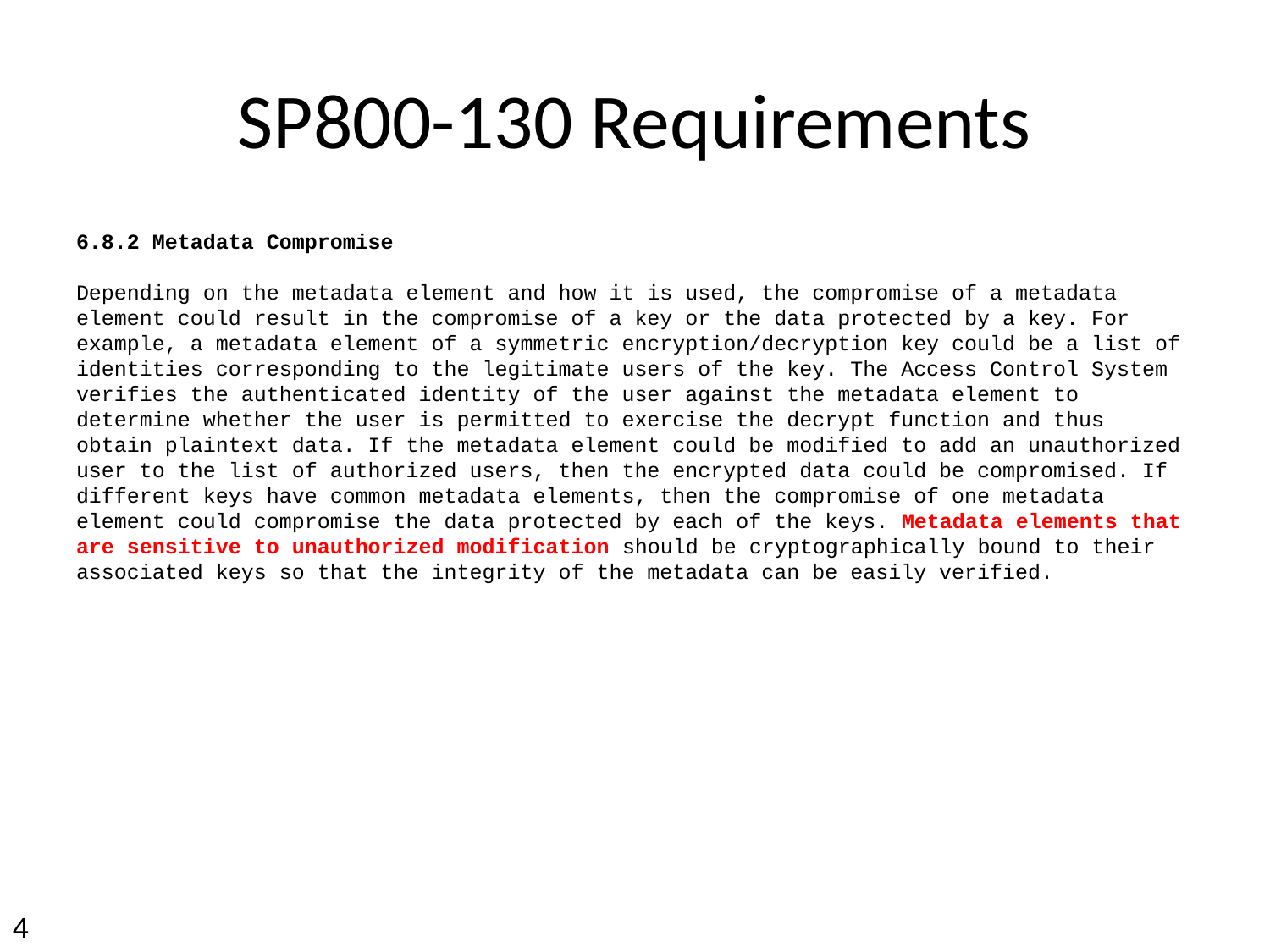

# SP800-130 Requirements
6.8.2 Metadata Compromise

Depending on the metadata element and how it is used, the compromise of a metadata element could result in the compromise of a key or the data protected by a key. For example, a metadata element of a symmetric encryption/decryption key could be a list of identities corresponding to the legitimate users of the key. The Access Control System verifies the authenticated identity of the user against the metadata element to determine whether the user is permitted to exercise the decrypt function and thus obtain plaintext data. If the metadata element could be modified to add an unauthorized user to the list of authorized users, then the encrypted data could be compromised. If different keys have common metadata elements, then the compromise of one metadata element could compromise the data protected by each of the keys. Metadata elements that are sensitive to unauthorized modification should be cryptographically bound to their associated keys so that the integrity of the metadata can be easily verified.

4